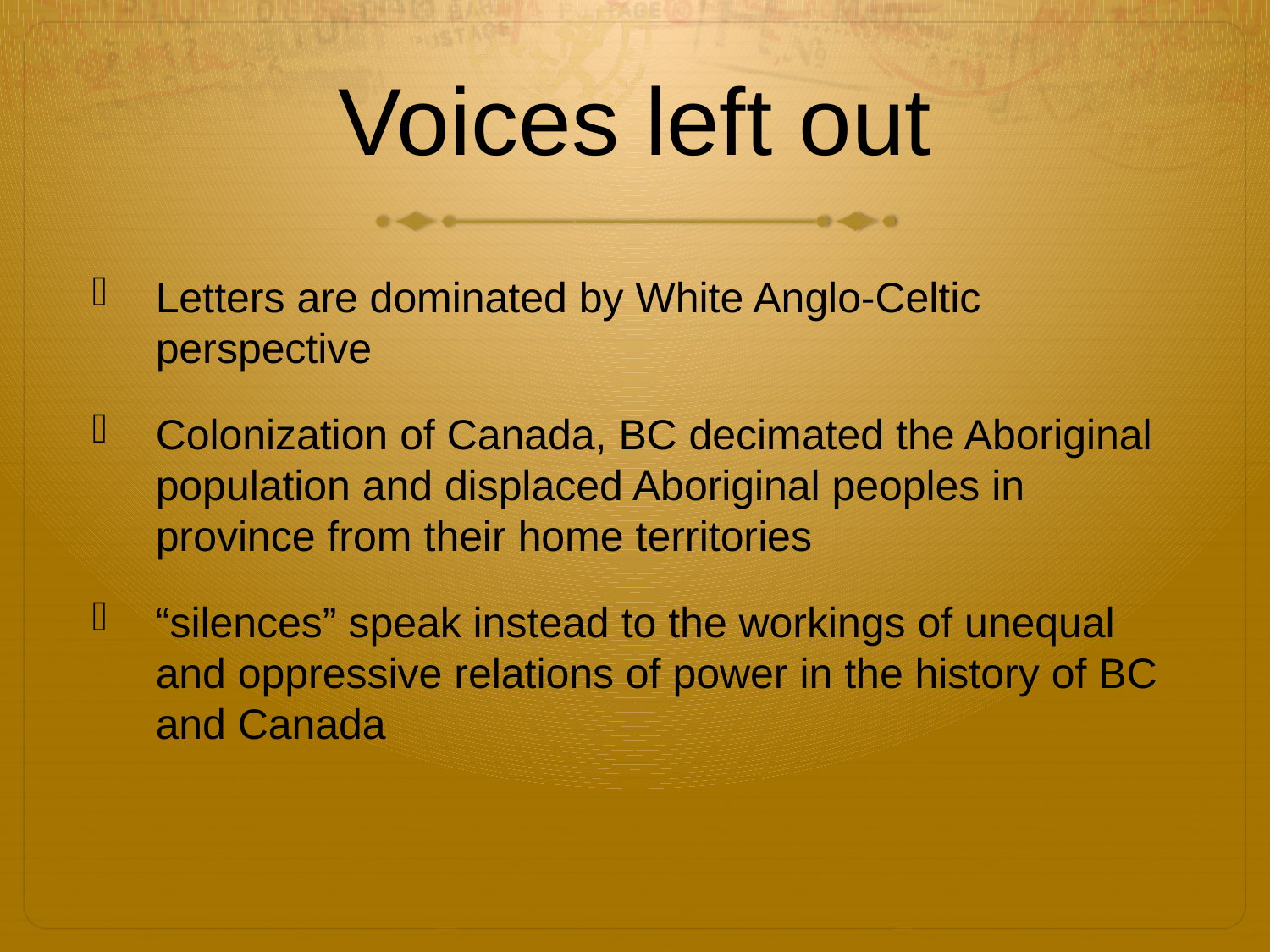

# Voices left out
Letters are dominated by White Anglo-Celtic perspective
Colonization of Canada, BC decimated the Aboriginal population and displaced Aboriginal peoples in province from their home territories
“silences” speak instead to the workings of unequal and oppressive relations of power in the history of BC and Canada